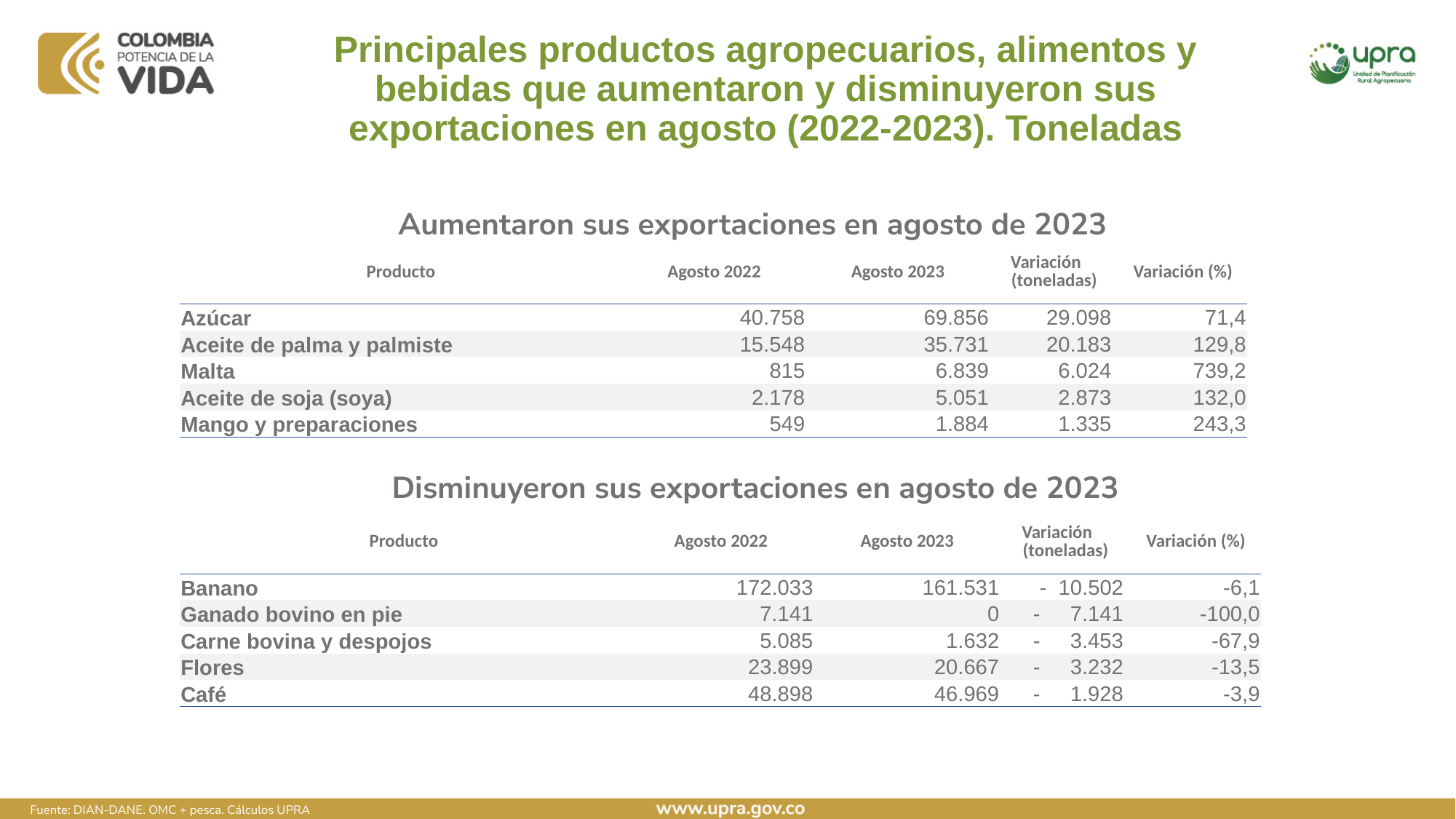

# Principales productos agropecuarios, alimentos y bebidas que aumentaron y disminuyeron sus exportaciones en agosto (2022-2023). Toneladas
Aumentaron sus exportaciones en agosto de 2023
| Producto | Agosto 2022 | Agosto 2023 | Variación (toneladas) | Variación (%) |
| --- | --- | --- | --- | --- |
| Azúcar | 40.758 | 69.856 | 29.098 | 71,4 |
| Aceite de palma y palmiste | 15.548 | 35.731 | 20.183 | 129,8 |
| Malta | 815 | 6.839 | 6.024 | 739,2 |
| Aceite de soja (soya) | 2.178 | 5.051 | 2.873 | 132,0 |
| Mango y preparaciones | 549 | 1.884 | 1.335 | 243,3 |
Disminuyeron sus exportaciones en agosto de 2023
| Producto | Agosto 2022 | Agosto 2023 | Variación (toneladas) | Variación (%) |
| --- | --- | --- | --- | --- |
| Banano | 172.033 | 161.531 | - 10.502 | -6,1 |
| Ganado bovino en pie | 7.141 | 0 | - 7.141 | -100,0 |
| Carne bovina y despojos | 5.085 | 1.632 | - 3.453 | -67,9 |
| Flores | 23.899 | 20.667 | - 3.232 | -13,5 |
| Café | 48.898 | 46.969 | - 1.928 | -3,9 |
Fuente: DIAN-DANE. OMC + pesca. Cálculos UPRA